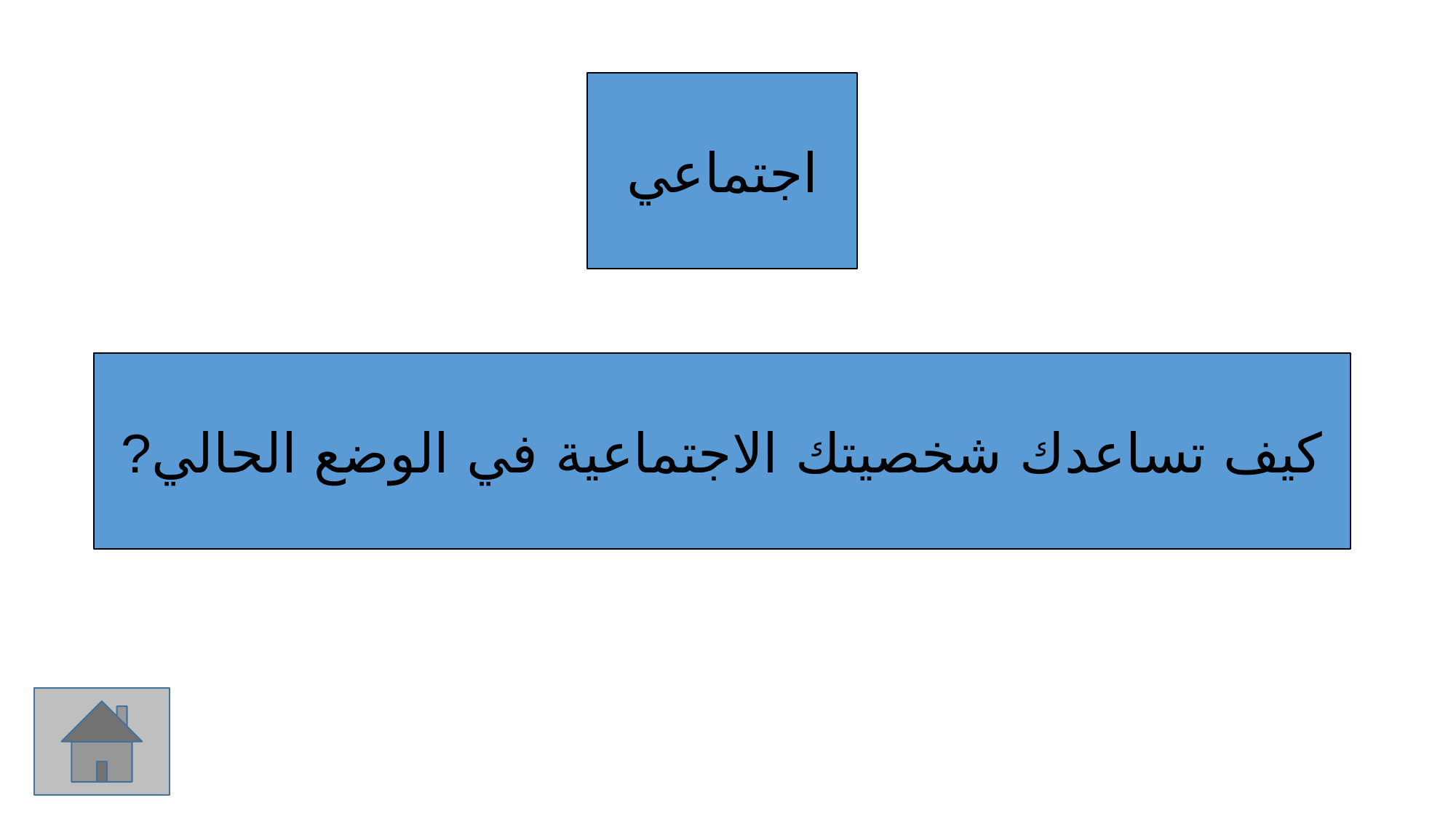

اجتماعي
كيف تساعدك شخصيتك الاجتماعية في الوضع الحالي?